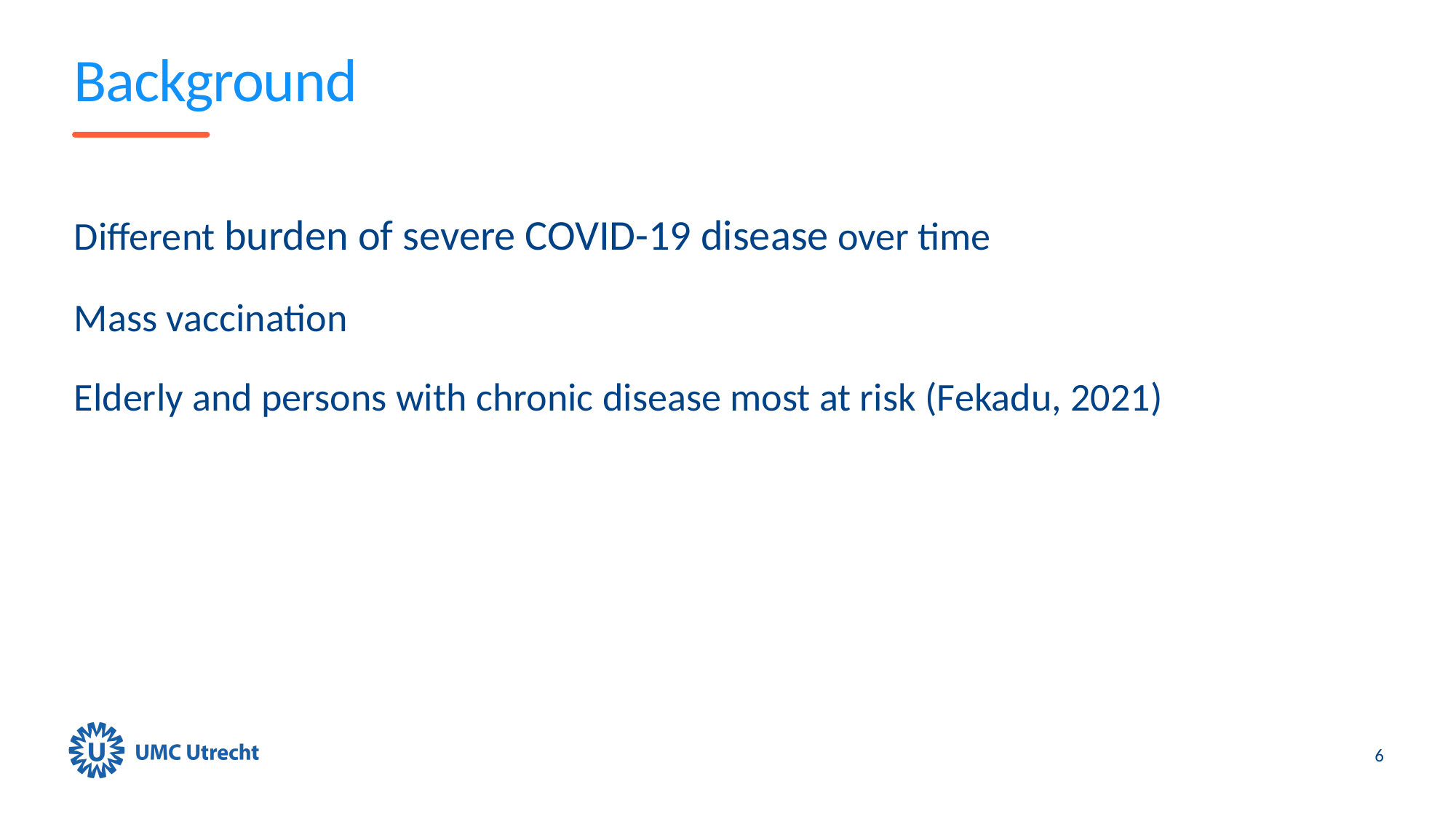

# Background
Different burden of severe COVID-19 disease over time
Mass vaccination
Elderly and persons with chronic disease most at risk (Fekadu, 2021)

6